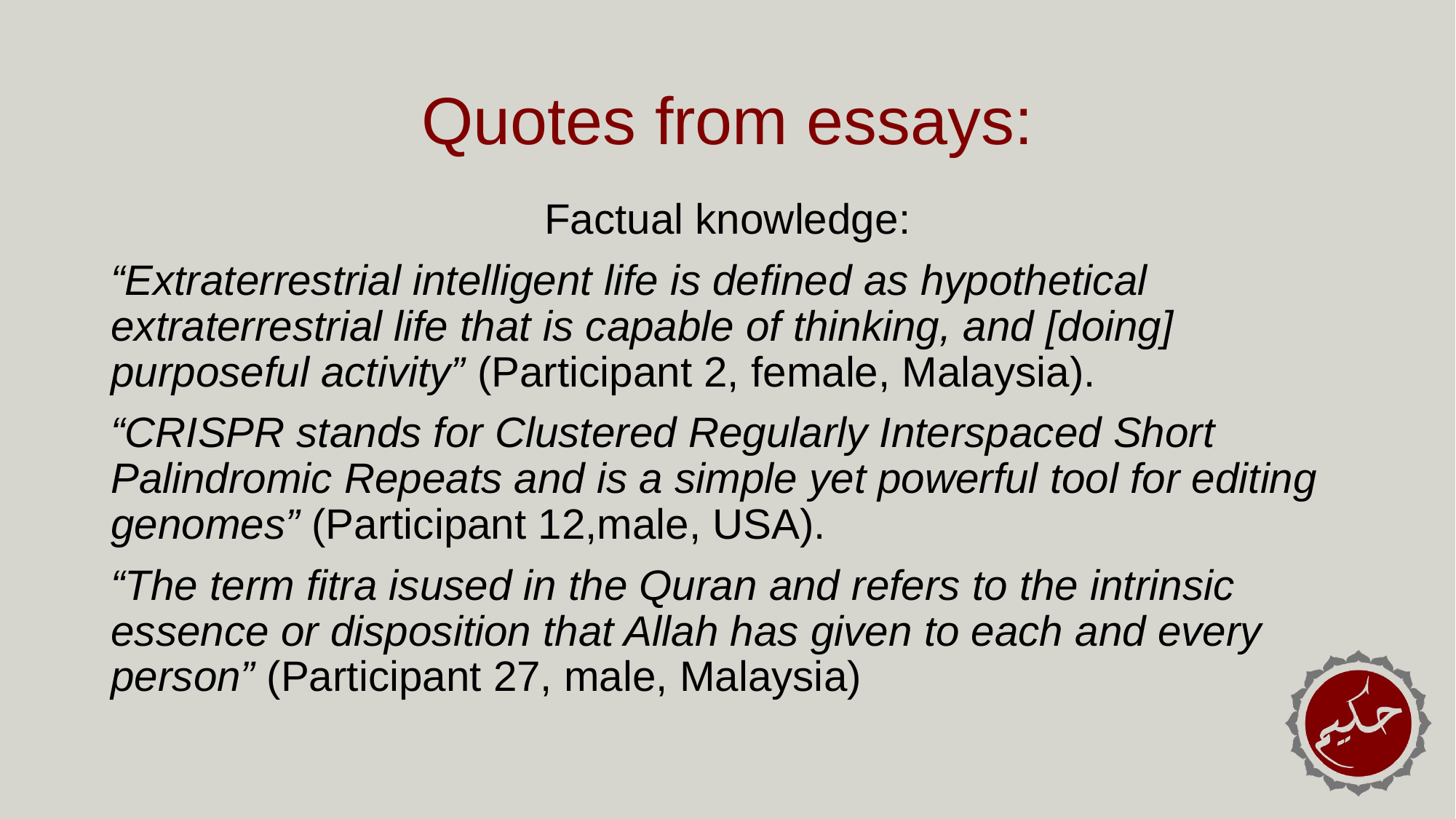

# Quotes from essays:
Factual knowledge:
“Extraterrestrial intelligent life is defined as hypothetical extraterrestrial life that is capable of thinking, and [doing] purposeful activity” (Participant 2, female, Malaysia).
“CRISPR stands for Clustered Regularly Interspaced Short Palindromic Repeats and is a simple yet powerful tool for editing genomes” (Participant 12,male, USA).
“The term fitra isused in the Quran and refers to the intrinsic essence or disposition that Allah has given to each and every person” (Participant 27, male, Malaysia)